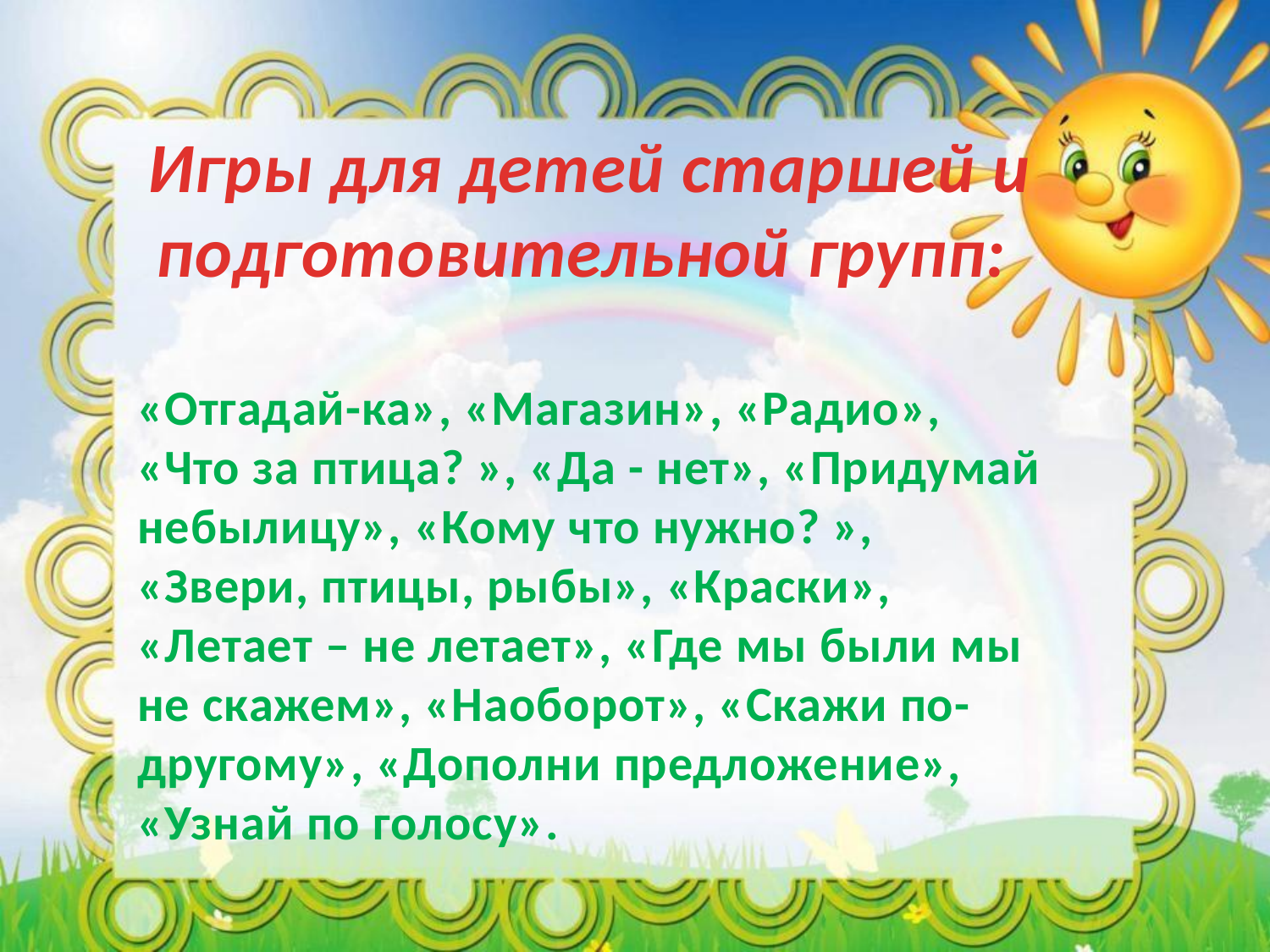

Игры для детей старшей и подготовительной групп:

«Отгадай-ка», «Магазин», «Радио», «Что за птица? », «Да - нет», «Придумай небылицу», «Кому что нужно? », «Звери, птицы, рыбы», «Краски», «Летает – не летает», «Где мы были мы не скажем», «Наоборот», «Скажи по-другому», «Дополни предложение», «Узнай по голосу».